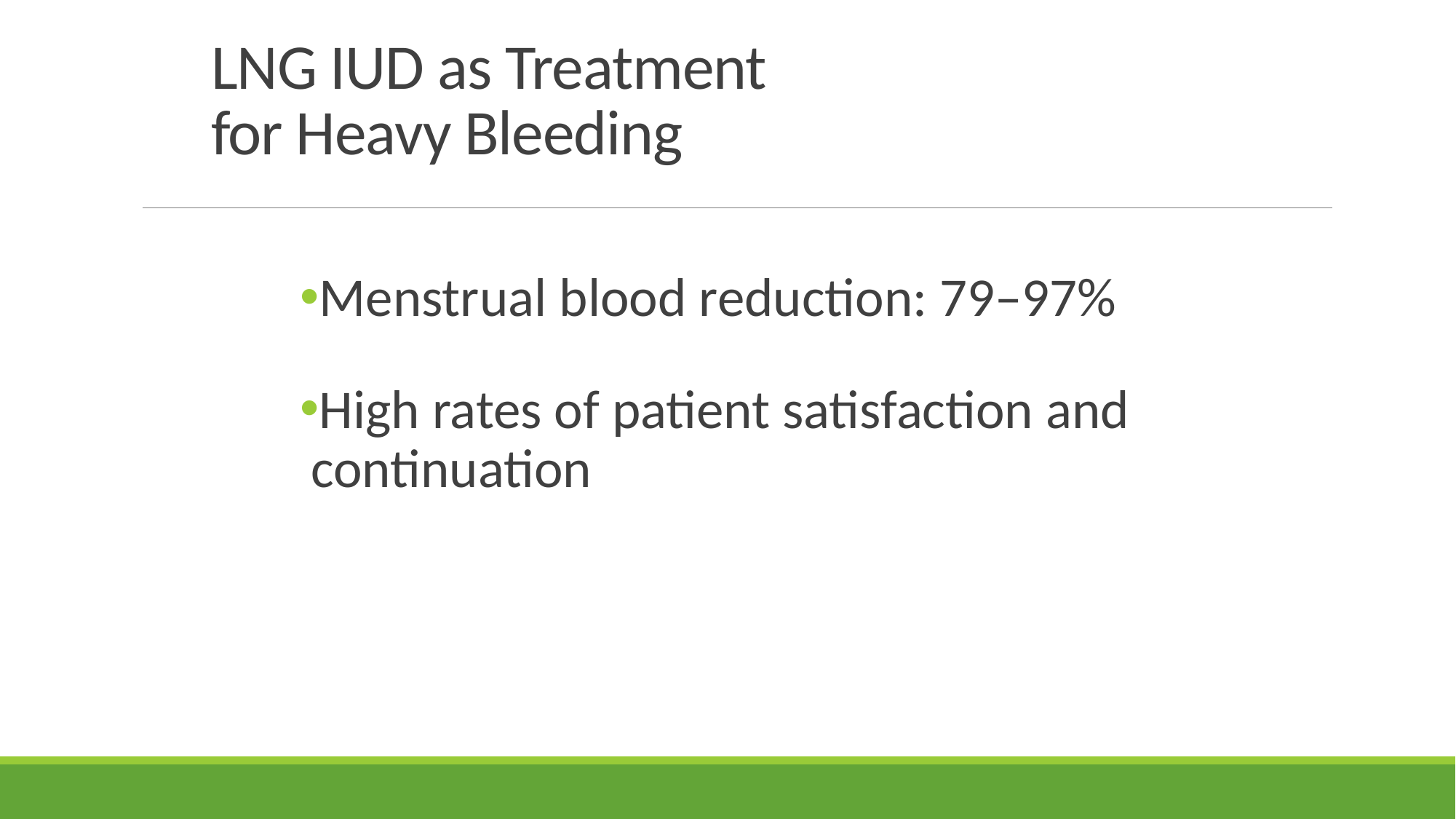

# LNG IUD as Treatment for Heavy Bleeding
Menstrual blood reduction: 79–97%
High rates of patient satisfaction and continuation